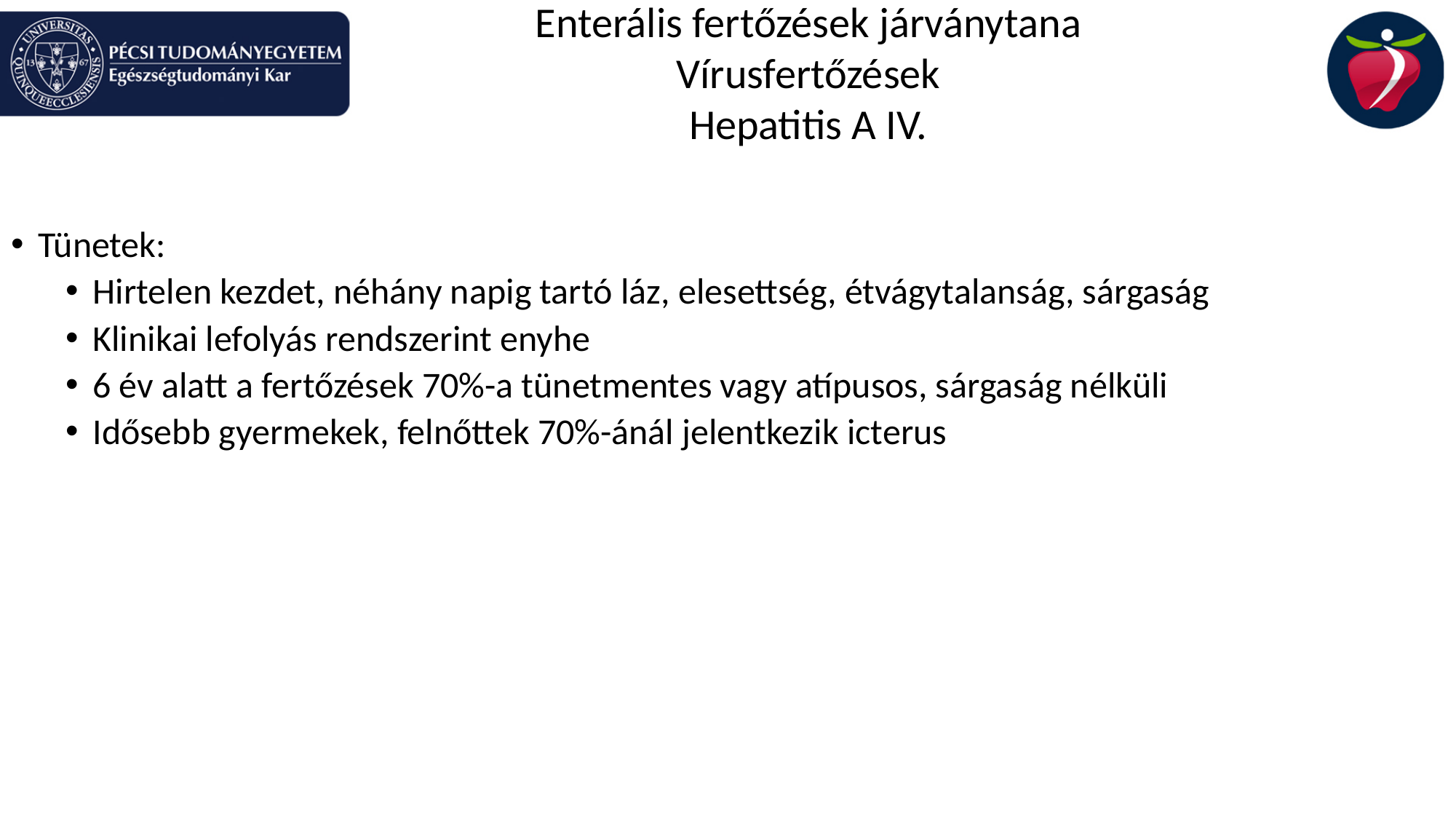

# Enterális fertőzések járványtana Vírusfertőzések Hepatitis A IV.
Tünetek:
Hirtelen kezdet, néhány napig tartó láz, elesettség, étvágytalanság, sárgaság
Klinikai lefolyás rendszerint enyhe
6 év alatt a fertőzések 70%-a tünetmentes vagy atípusos, sárgaság nélküli
Idősebb gyermekek, felnőttek 70%-ánál jelentkezik icterus